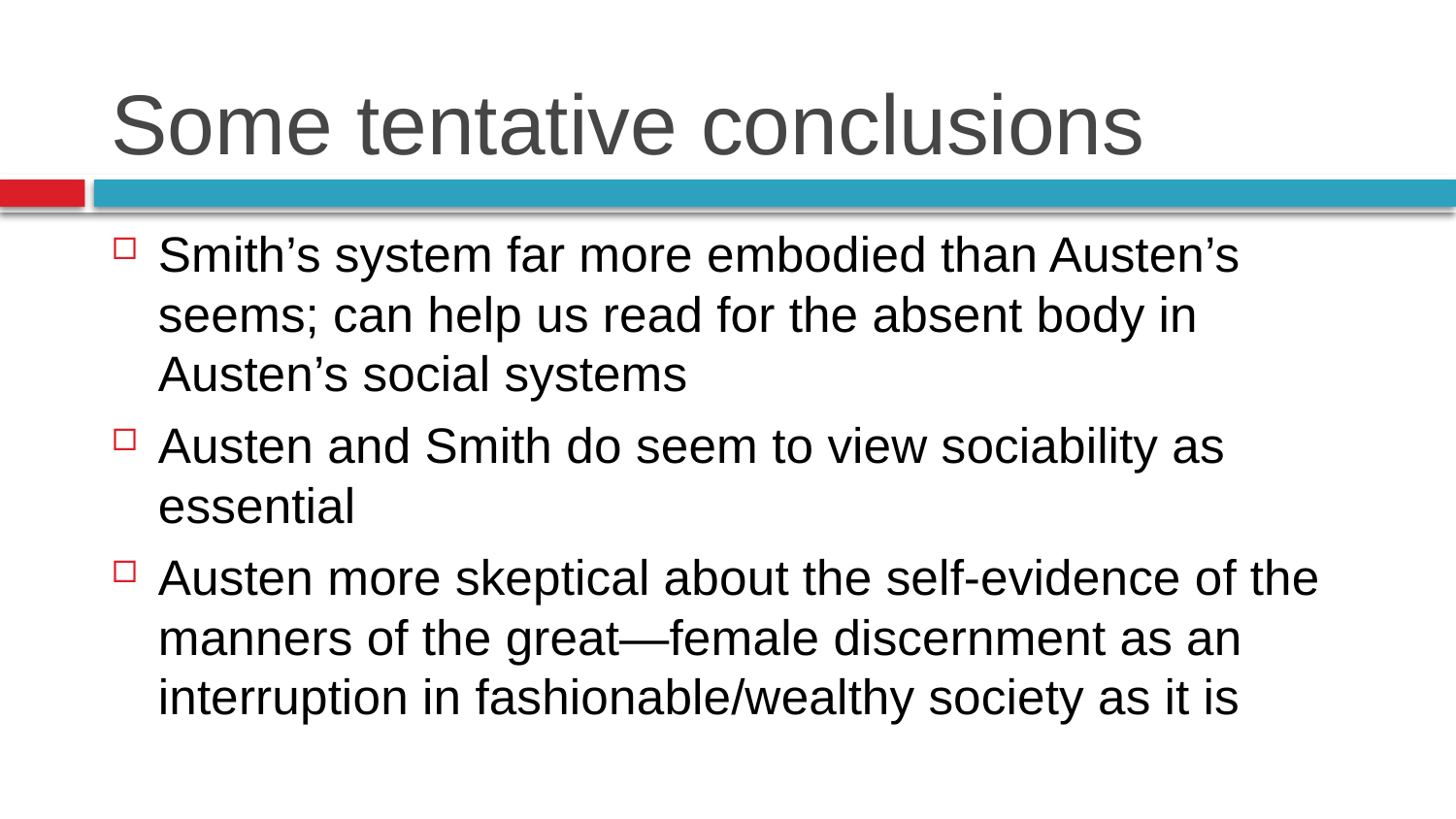

# Some tentative conclusions
Smith’s system far more embodied than Austen’s seems; can help us read for the absent body in Austen’s social systems
Austen and Smith do seem to view sociability as essential
Austen more skeptical about the self-evidence of the manners of the great—female discernment as an interruption in fashionable/wealthy society as it is